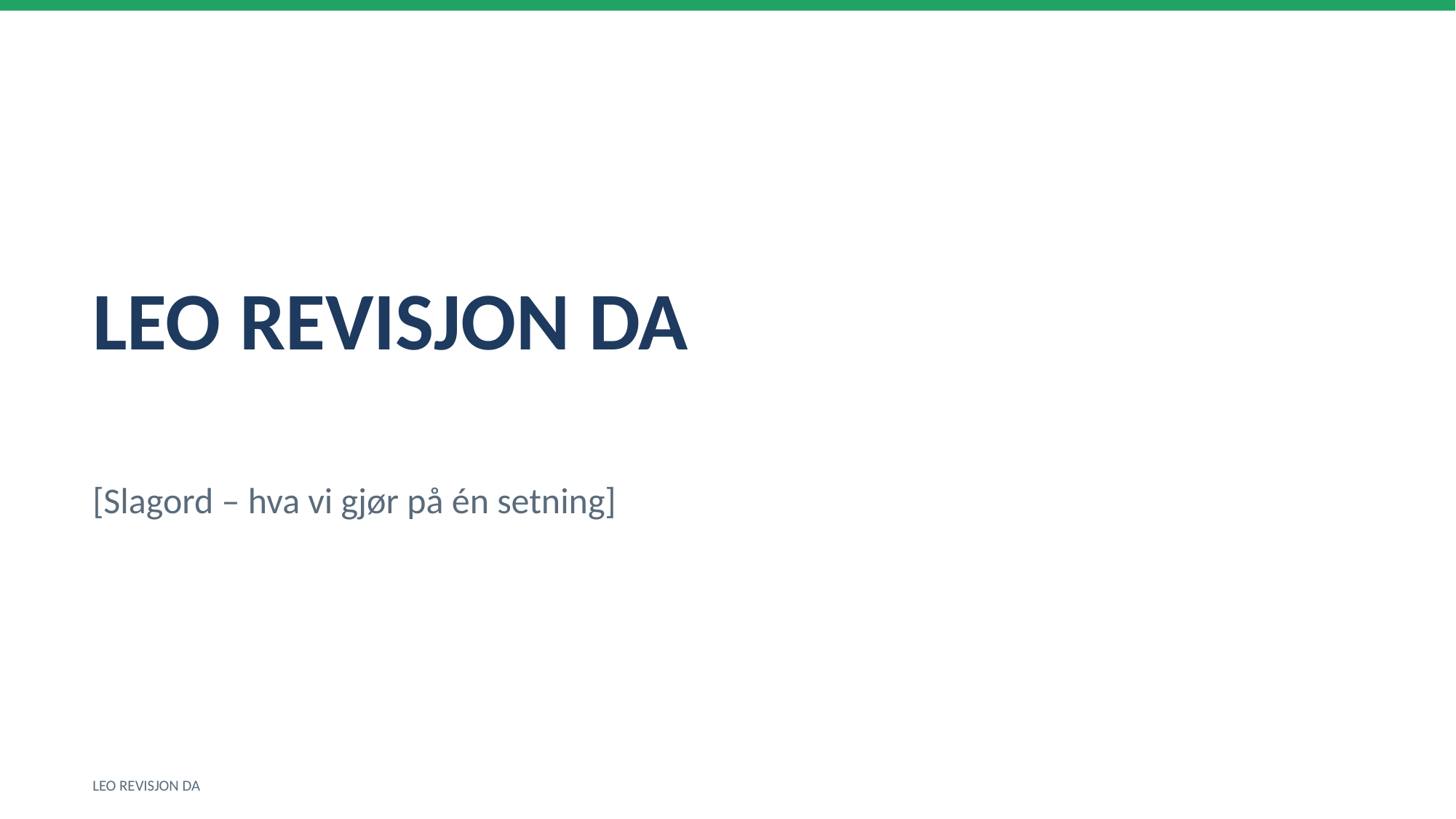

LEO REVISJON DA
[Slagord – hva vi gjør på én setning]
LEO REVISJON DA